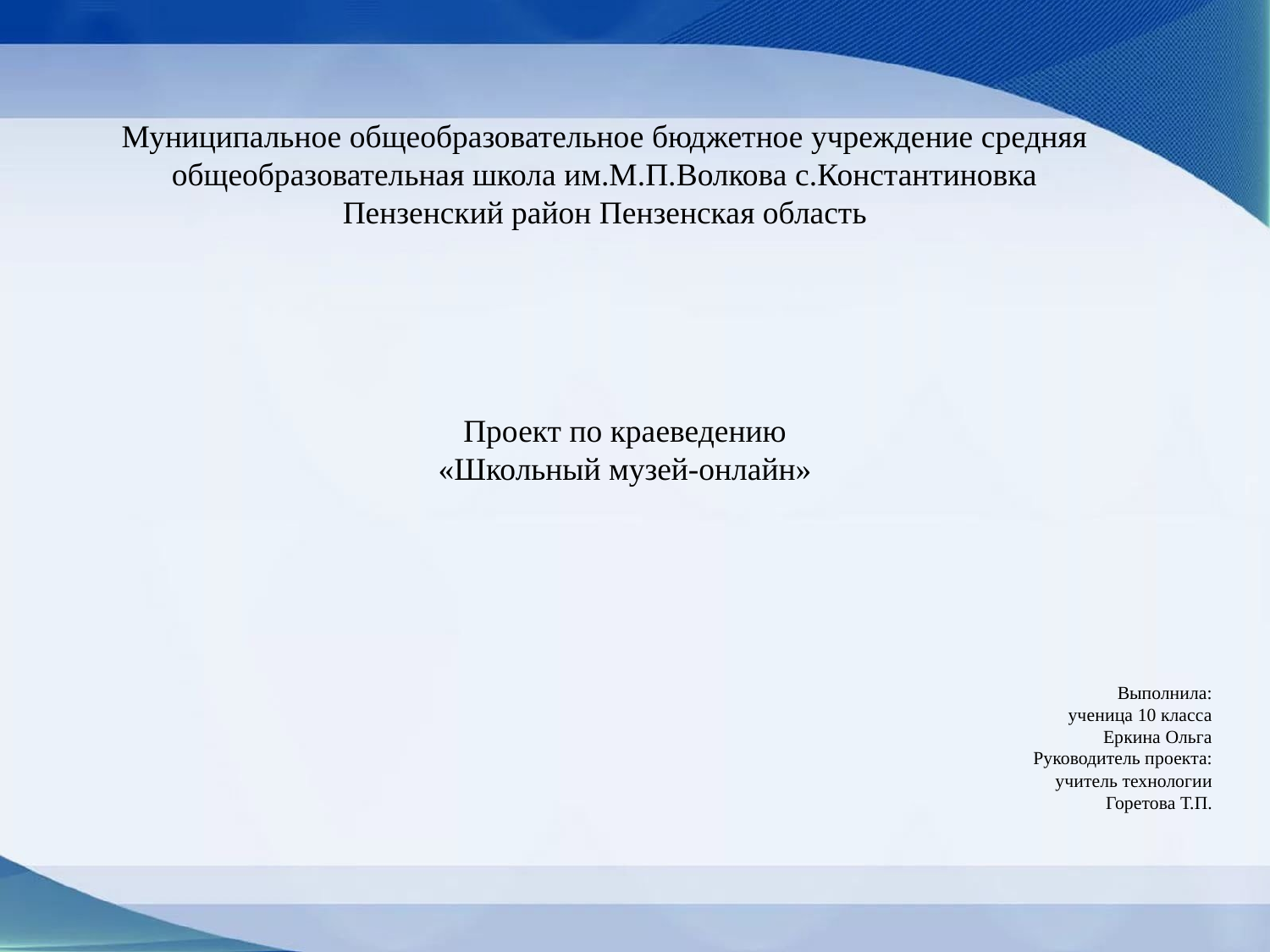

Муниципальное общеобразовательное бюджетное учреждение средняя общеобразовательная школа им.М.П.Волкова с.Константиновка
Пензенский район Пензенская область

Проект по краеведению
«Школьный музей-онлайн»
# Выполнила: ученица 10 класса Еркина Ольга Руководитель проекта: учитель технологии Горетова Т.П.